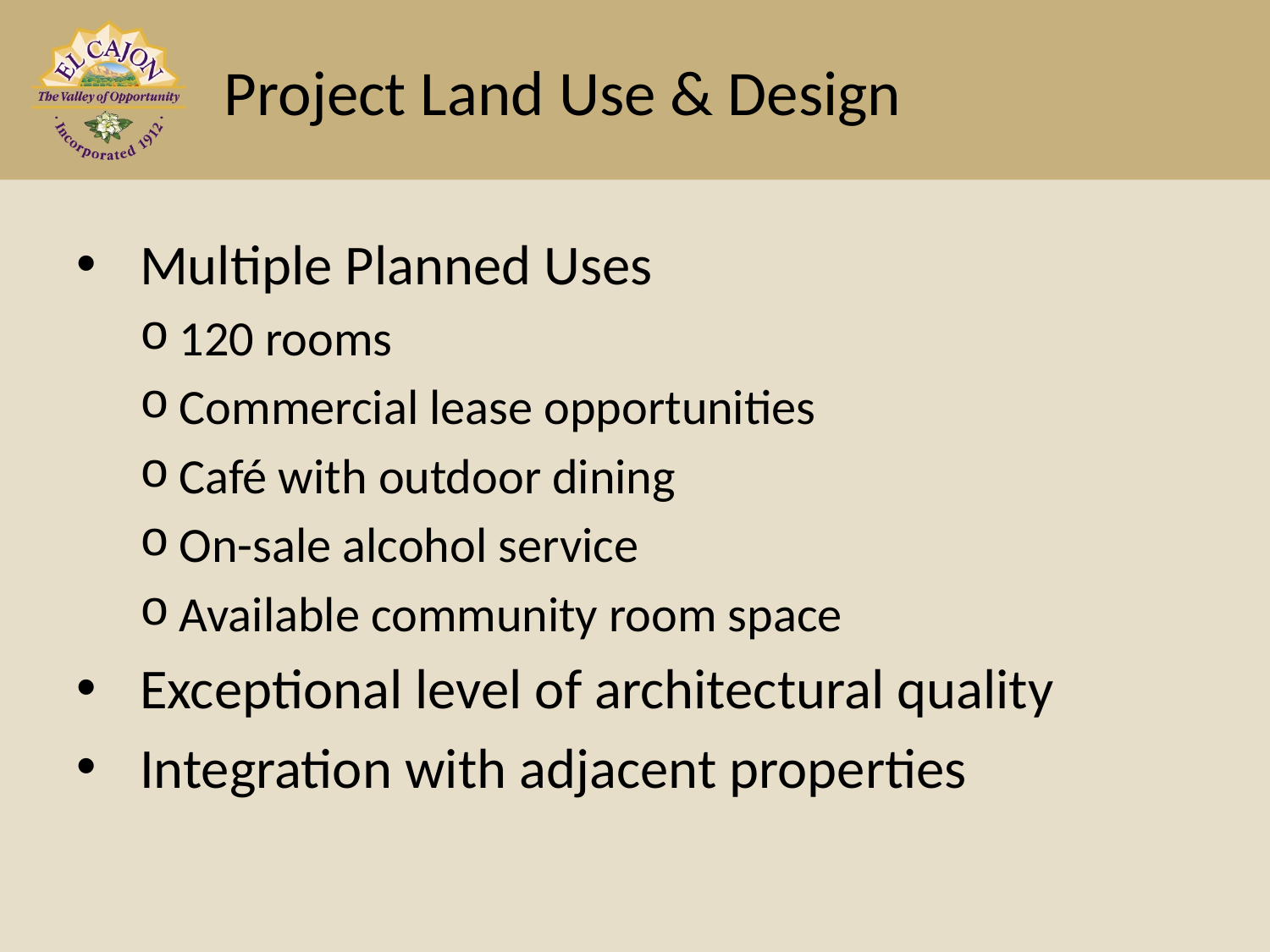

# Project Land Use & Design
Multiple Planned Uses
120 rooms
Commercial lease opportunities
Café with outdoor dining
On-sale alcohol service
Available community room space
Exceptional level of architectural quality
Integration with adjacent properties